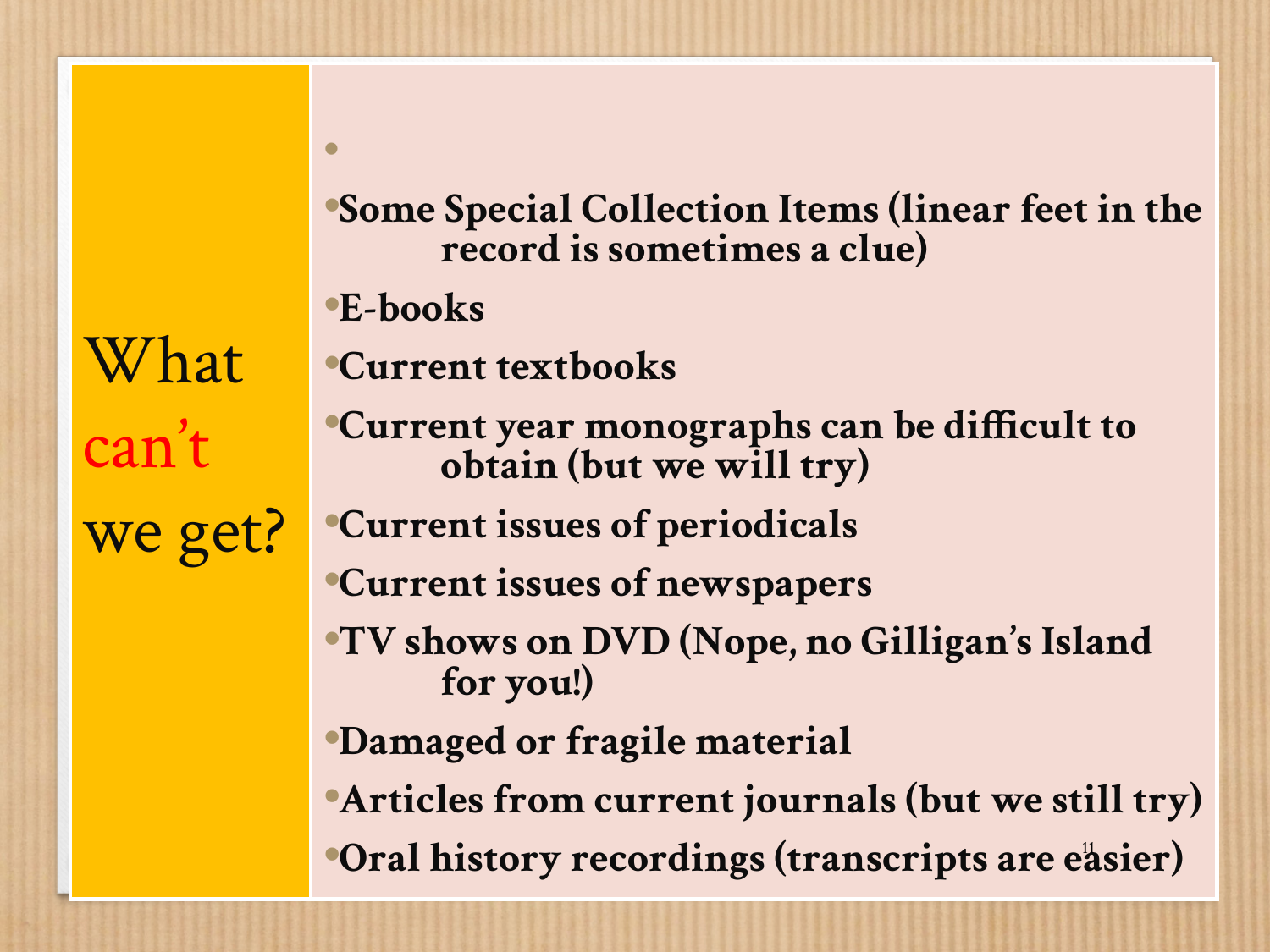

# What can’t we get?

Some Special Collection Items (linear feet in the  	record is sometimes a clue)
E-books
Current textbooks
Current year monographs can be difficult to 	obtain (but we will try)
Current issues of periodicals
Current issues of newspapers
TV shows on DVD (Nope, no Gilligan’s Island 	for you!)
Damaged or fragile material
Articles from current journals (but we still try)
Oral history recordings (transcripts are easier)

11